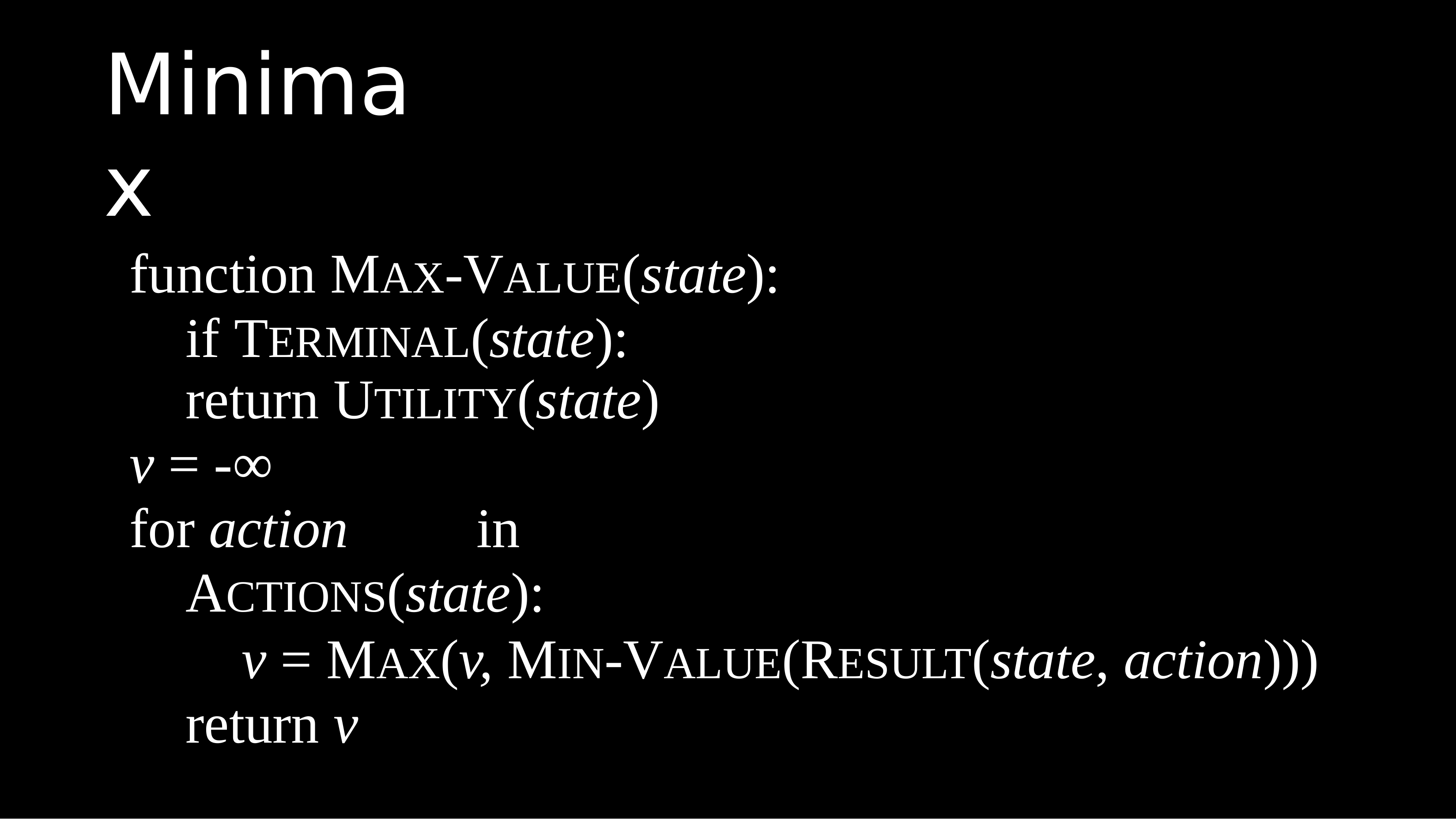

# Minimax
function MAX-VALUE(state): if TERMINAL(state):
return UTILITY(state)
v = -∞
for action	in ACTIONS(state):
v = MAX(v, MIN-VALUE(RESULT(state, action))) return v